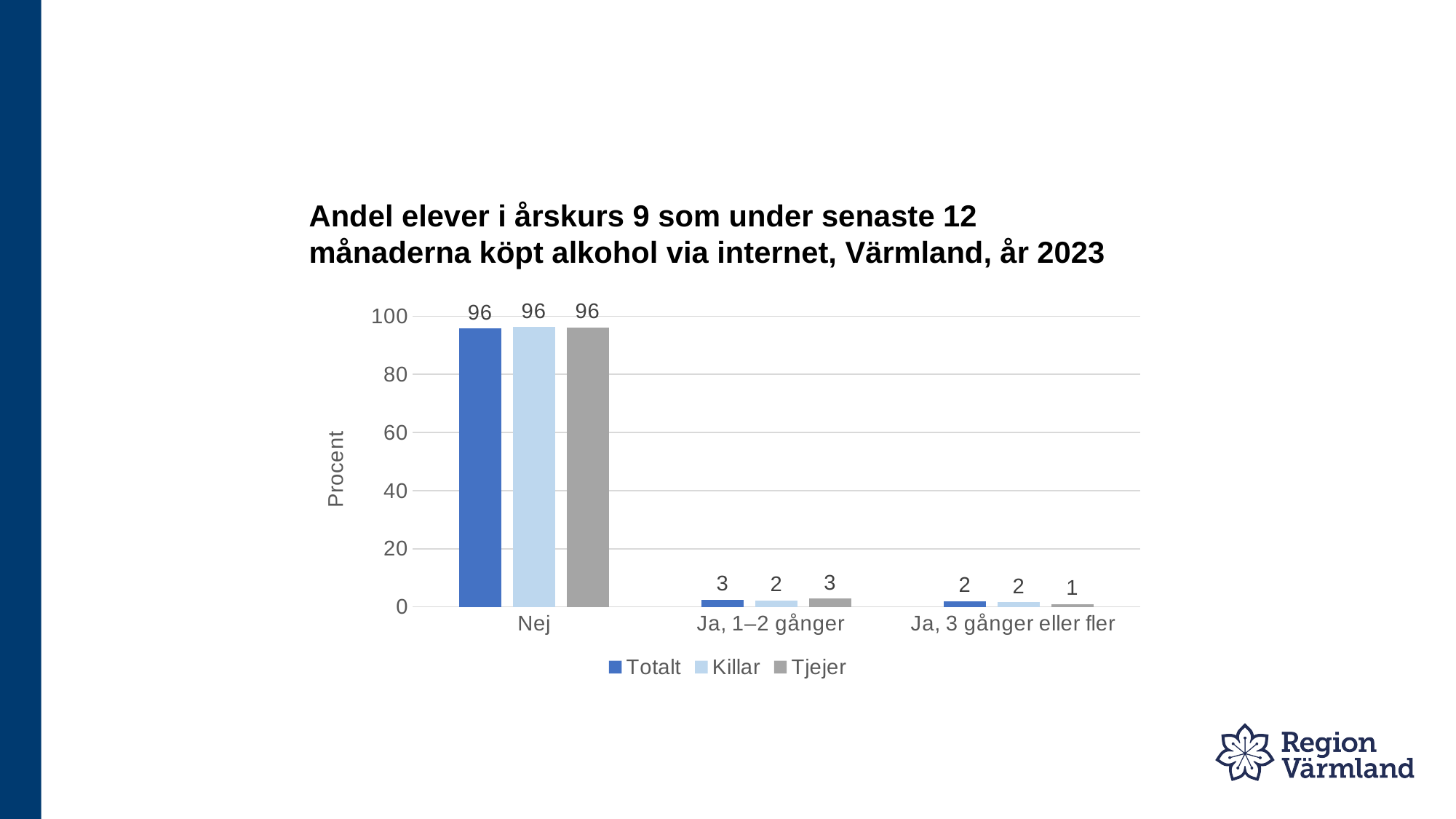

# Andel elever i årskurs 9 som under senaste 12 månaderna köpt alkohol via internet, Värmland, år 2023

### Chart

| Category | Totalt | Killar | Tjejer |
|---|---|---|---|
| Nej | 95.7 | 96.3 | 96.1 |
| Ja, 1–2 gånger   | 2.5 | 2.2 | 2.9 |
| Ja, 3 gånger eller fler   | 1.9 | 1.6 | 1.0 |